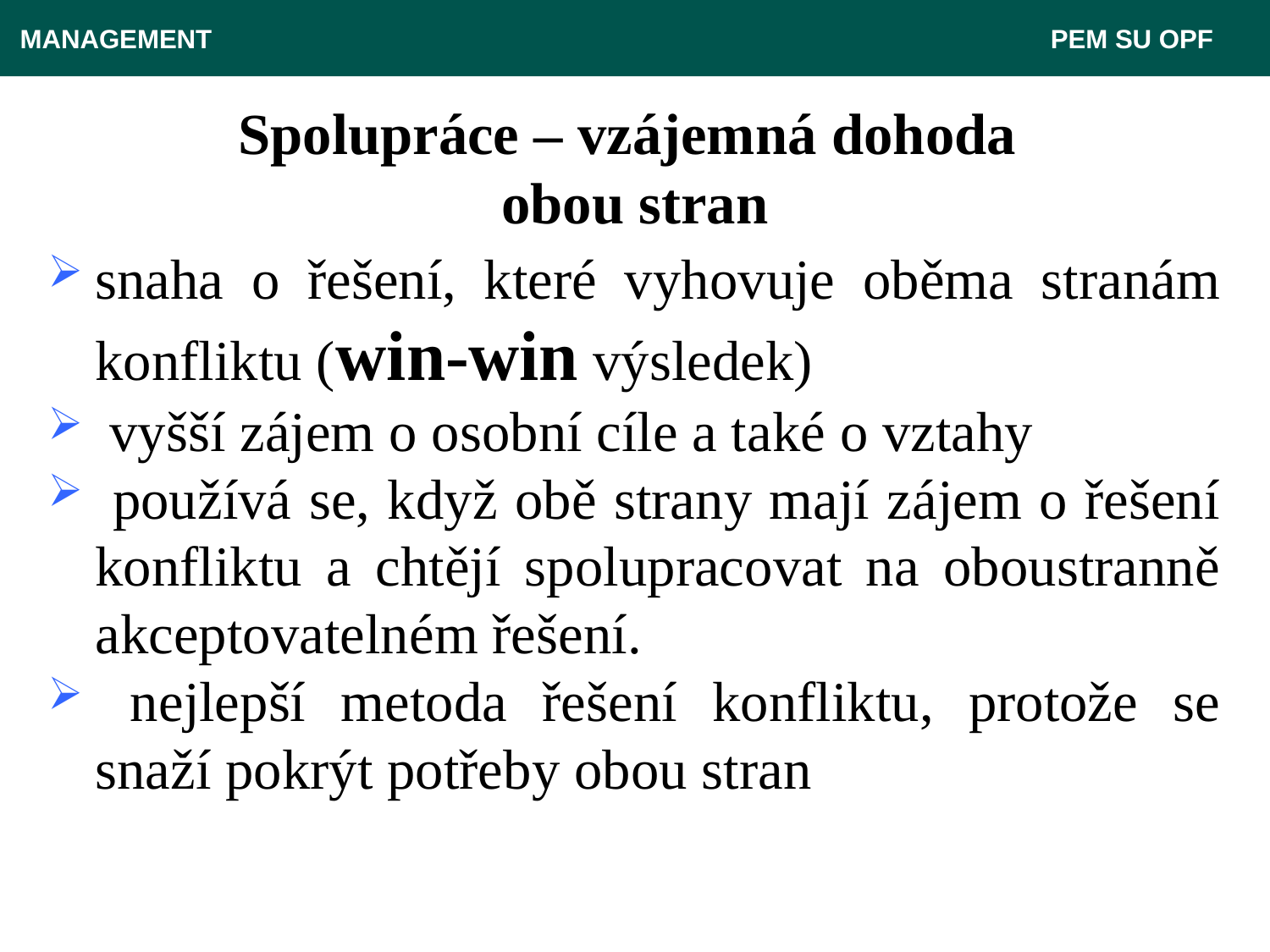

MANAGEMENT 							   PEM SU OPF
# Spolupráce – vzájemná dohoda obou stran
snaha o řešení, které vyhovuje oběma stranám konfliktu (win-win výsledek)
 vyšší zájem o osobní cíle a také o vztahy
 používá se, když obě strany mají zájem o řešení konfliktu a chtějí spolupracovat na oboustranně akceptovatelném řešení.
 nejlepší metoda řešení konfliktu, protože se snaží pokrýt potřeby obou stran